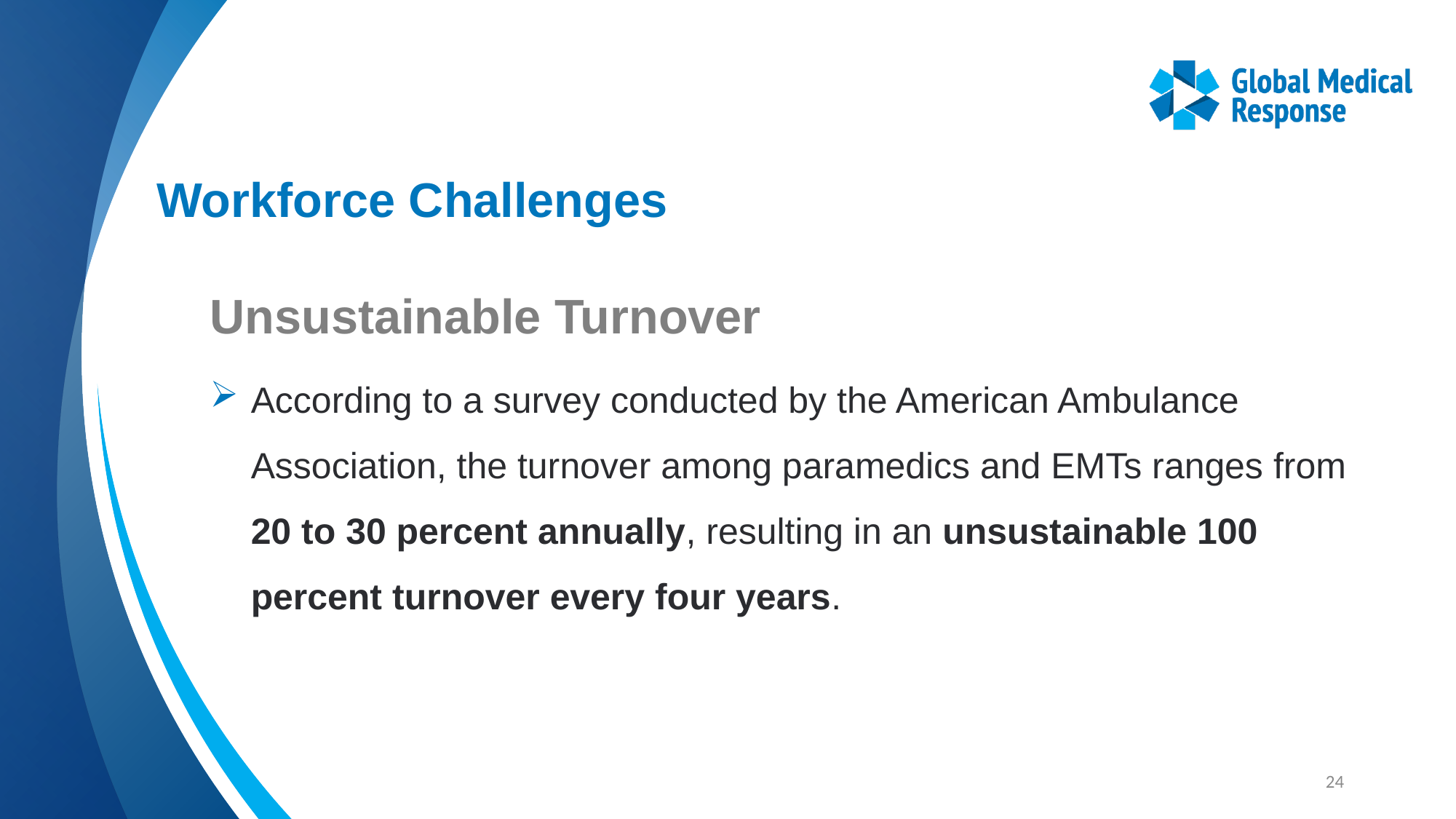

# Workforce Challenges
Unsustainable Turnover

According to a survey conducted by the American Ambulance Association, the turnover among paramedics and EMTs ranges from 20 to 30 percent annually, resulting in an unsustainable 100 percent turnover every four years.
24